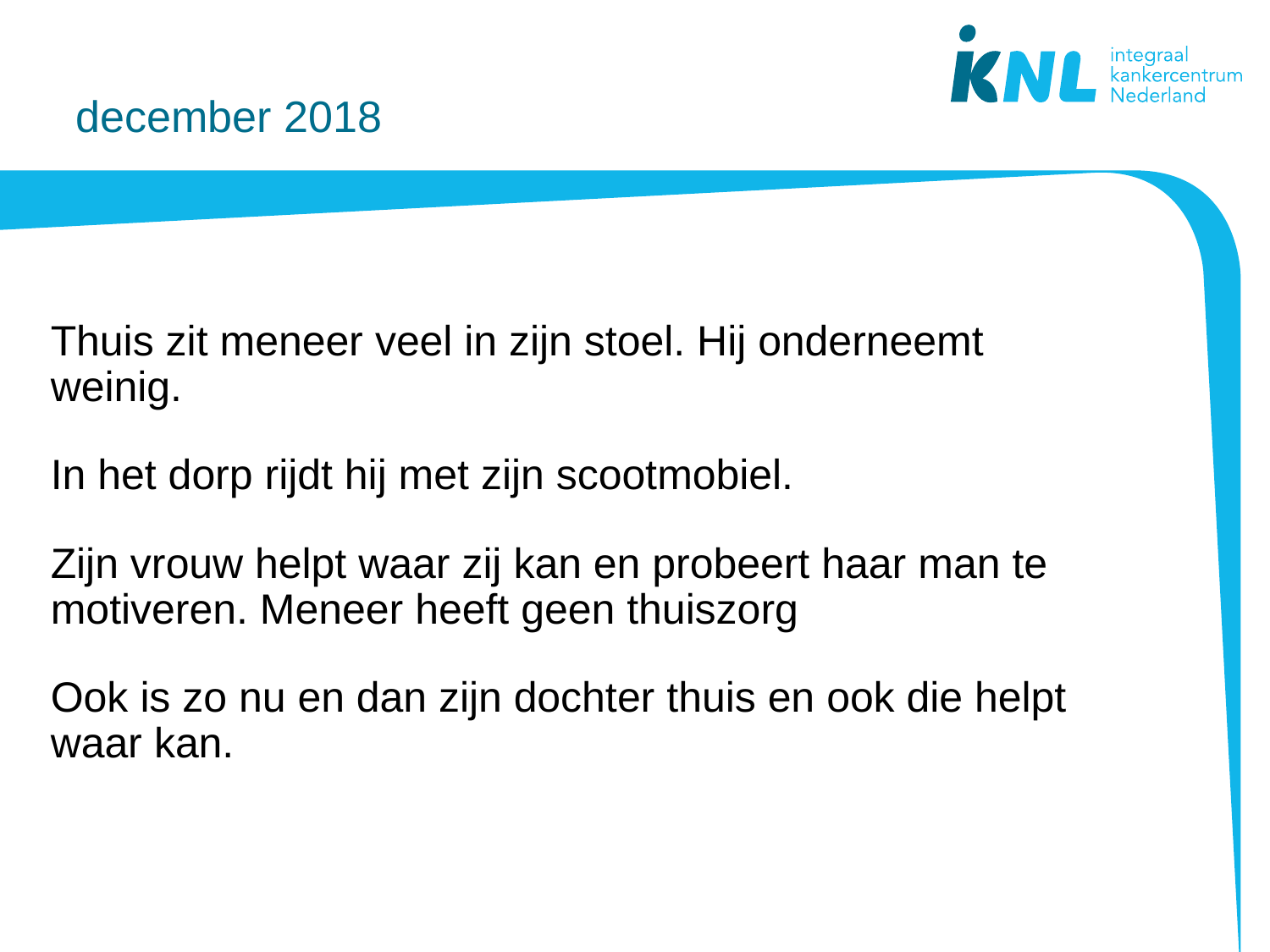

# december 2018

Thuis zit meneer veel in zijn stoel. Hij onderneemt weinig.
In het dorp rijdt hij met zijn scootmobiel.
Zijn vrouw helpt waar zij kan en probeert haar man te motiveren. Meneer heeft geen thuiszorg
Ook is zo nu en dan zijn dochter thuis en ook die helpt waar kan.